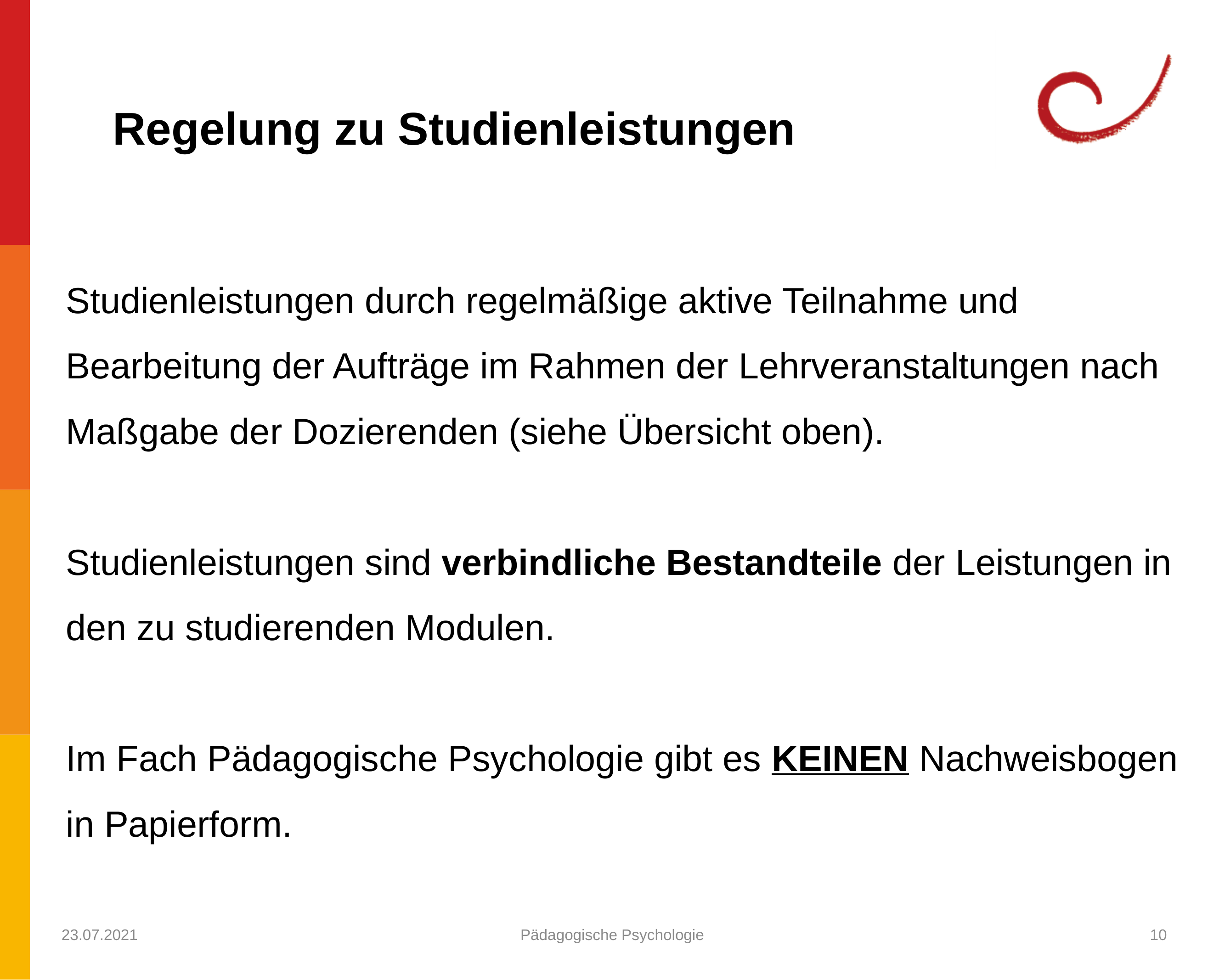

Regelung zu Studienleistungen
Studienleistungen durch regelmäßige aktive Teilnahme und Bearbeitung der Aufträge im Rahmen der Lehrveranstaltungen nach Maßgabe der Dozierenden (siehe Übersicht oben).

Studienleistungen sind verbindliche Bestandteile der Leistungen in den zu studierenden Modulen.

Im Fach Pädagogische Psychologie gibt es KEINEN Nachweisbogen in Papierform.
23.07.2021
Pädagogische Psychologie
10